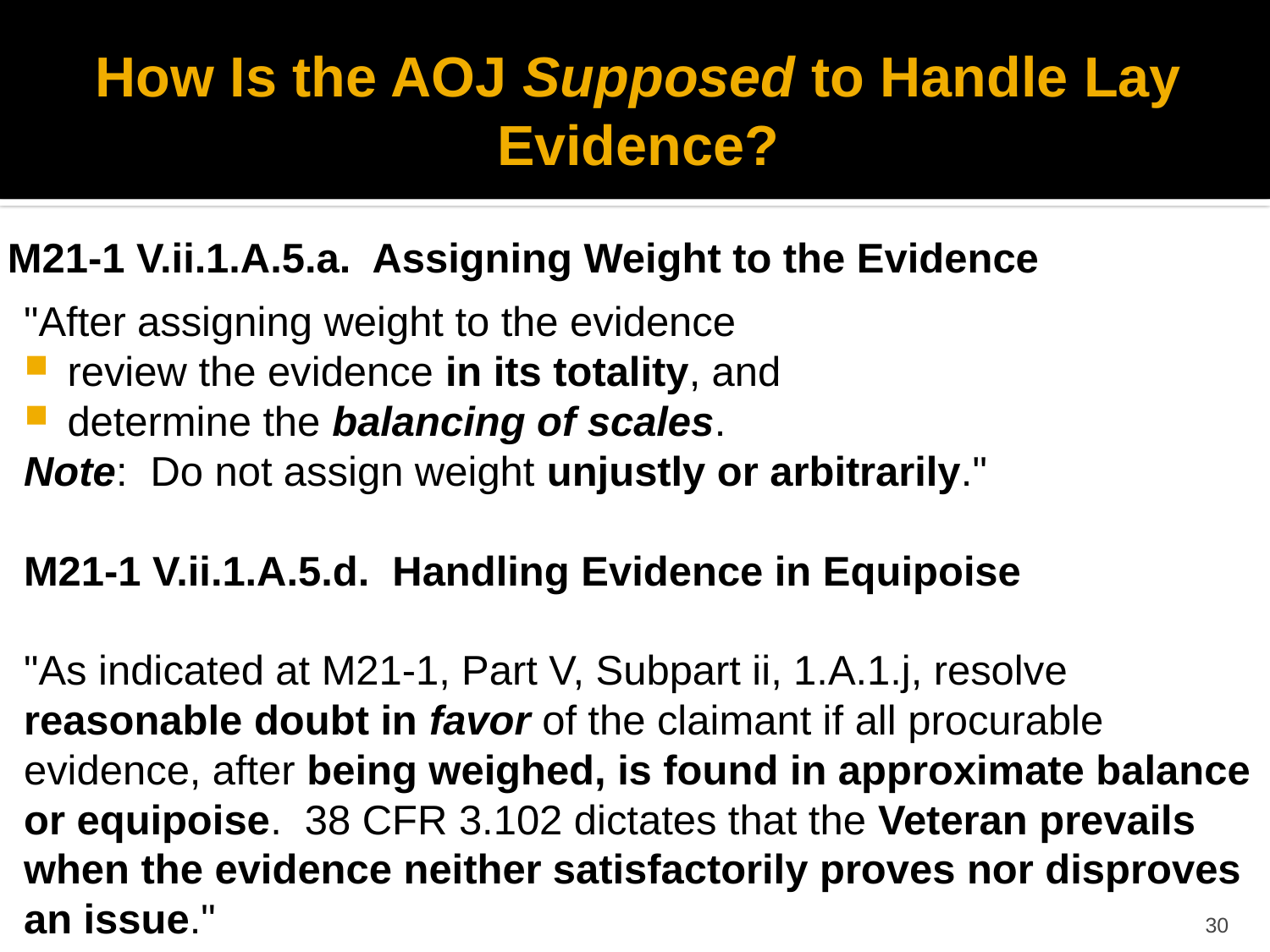

# How Is the AOJ Supposed to Handle Lay Evidence?
M21-1 V.ii.1.A.5.a.  Assigning Weight to the Evidence
"After assigning weight to the evidence
review the evidence in its totality, and
determine the balancing of scales.
Note:  Do not assign weight unjustly or arbitrarily."

M21-1 V.ii.1.A.5.d.  Handling Evidence in Equipoise

"As indicated at M21-1, Part V, Subpart ii, 1.A.1.j, resolve reasonable doubt in favor of the claimant if all procurable evidence, after being weighed, is found in approximate balance or equipoise.  38 CFR 3.102 dictates that the Veteran prevails when the evidence neither satisfactorily proves nor disproves an issue."

30